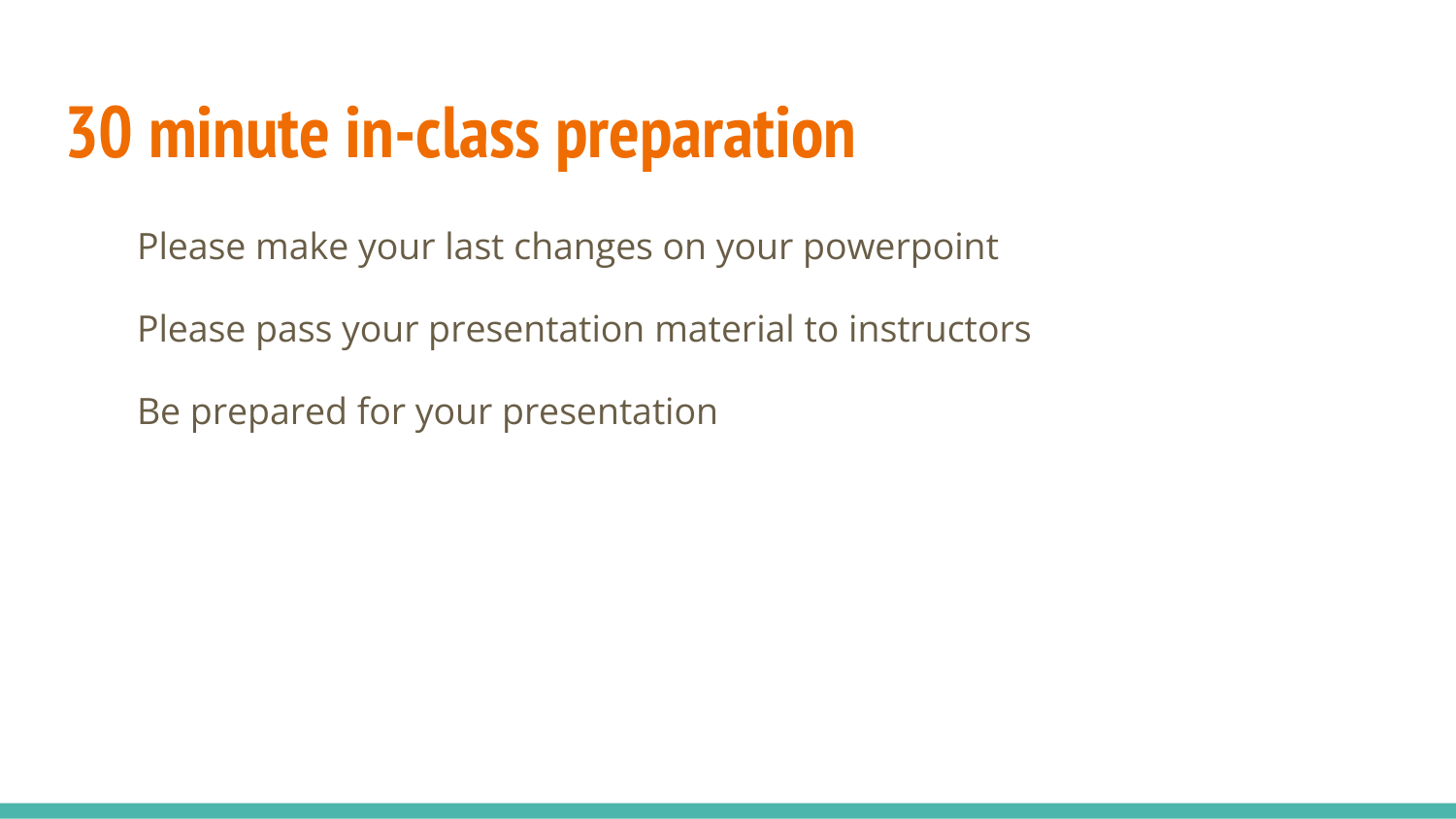

# 30 minute in-class preparation
Please make your last changes on your powerpoint
Please pass your presentation material to instructors
Be prepared for your presentation